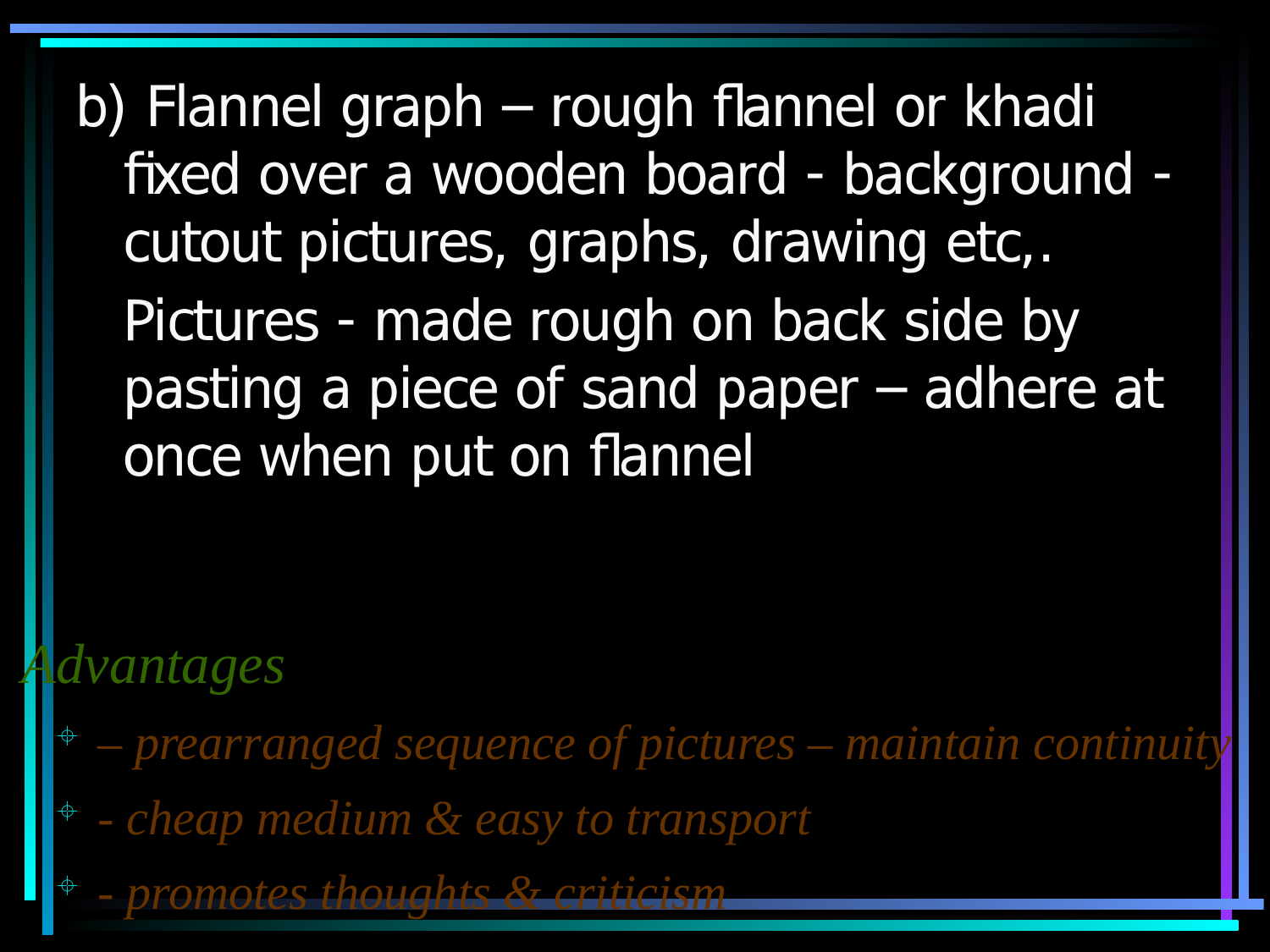

b) Flannel graph – rough flannel or khadi fixed over a wooden board - background - cutout pictures, graphs, drawing etc,.
	Pictures - made rough on back side by pasting a piece of sand paper – adhere at once when put on flannel
Advantages
 – prearranged sequence of pictures – maintain continuity
 - cheap medium & easy to transport
 - promotes thoughts & criticism